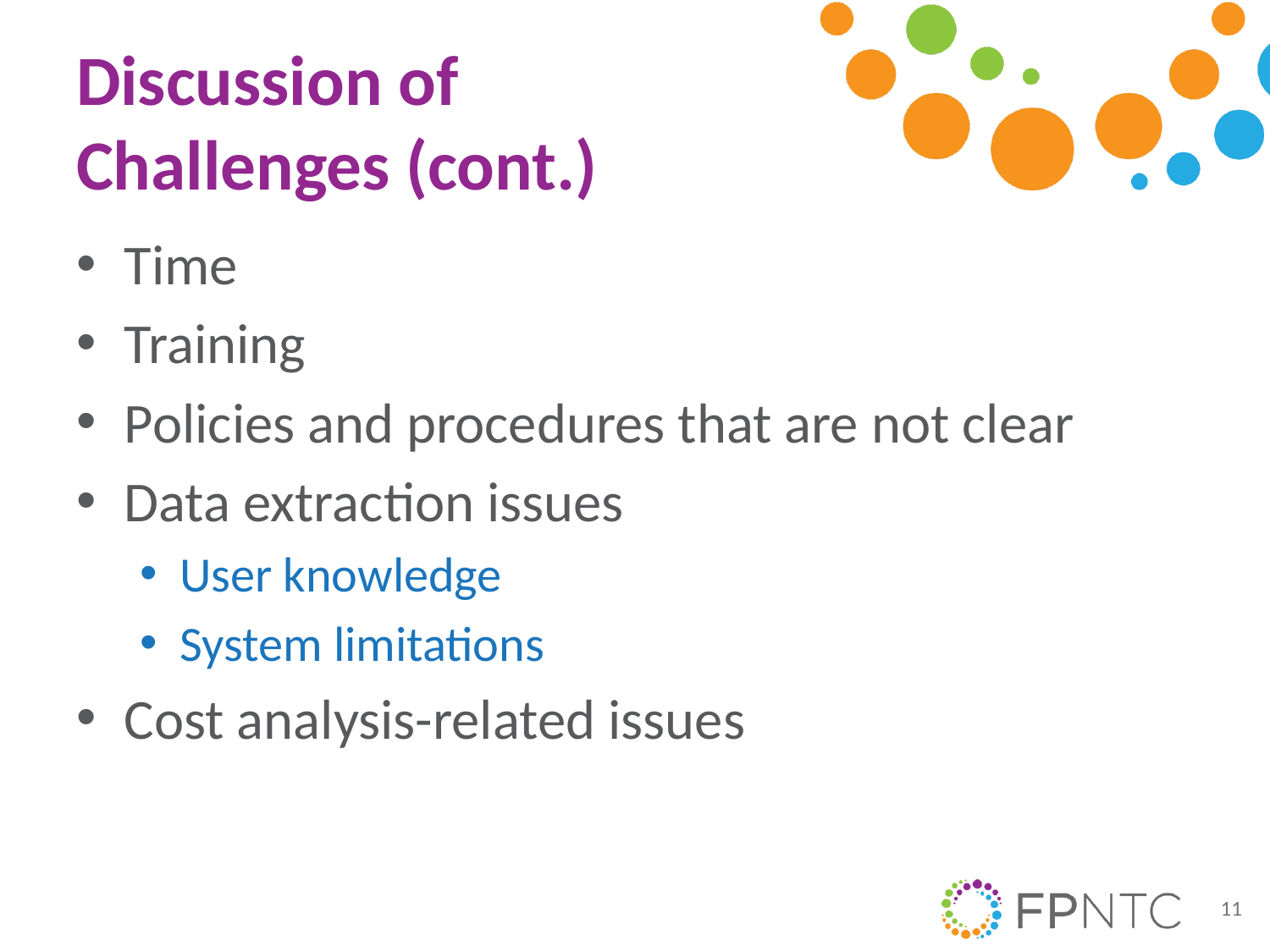

# Discussion of Challenges (cont.)
Time
Training
Policies and procedures that are not clear
Data extraction issues
User knowledge
System limitations
Cost analysis-related issues
11